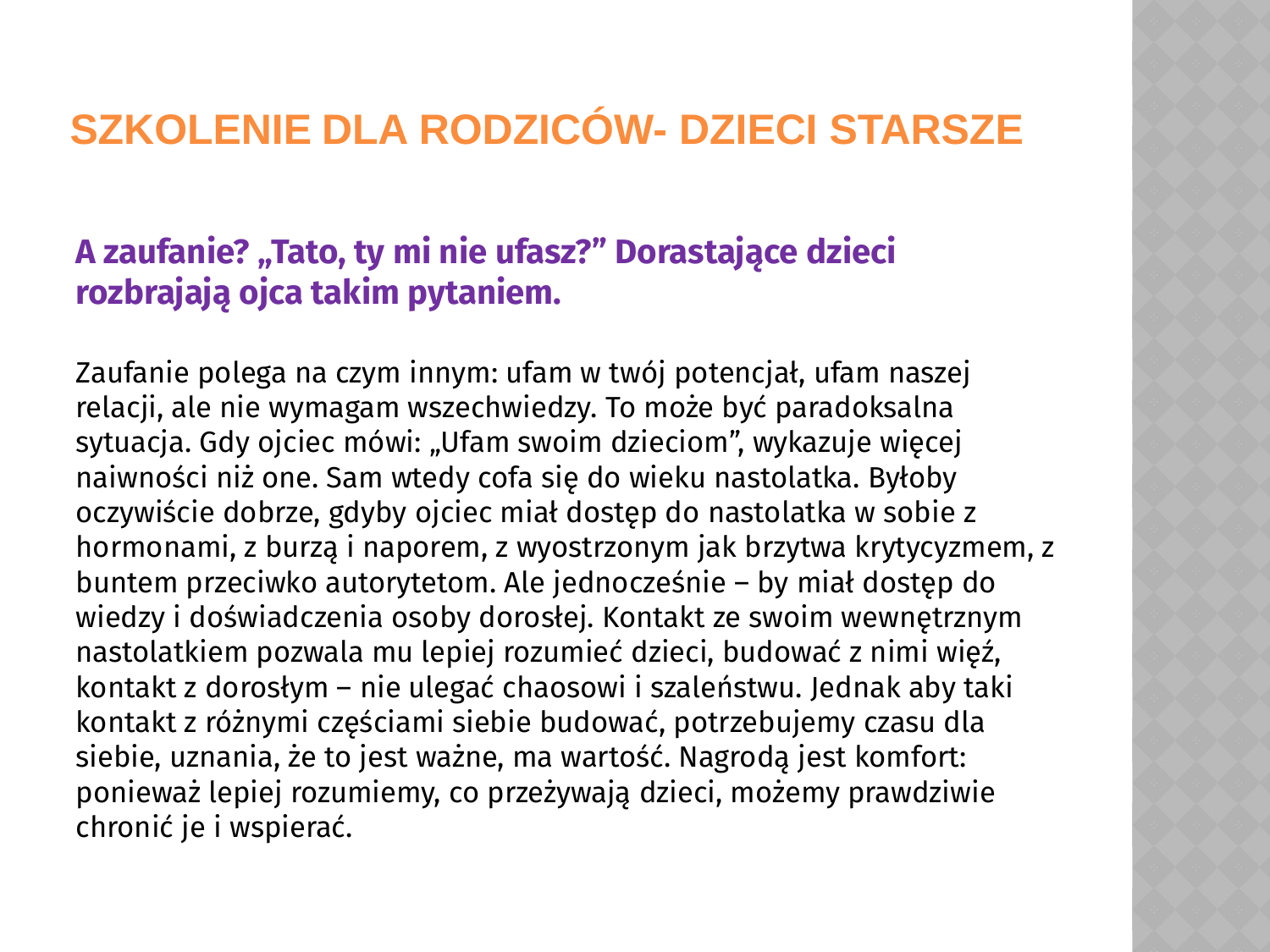

# Szkolenie dla rodziców- dzieci starsze
A zaufanie? „Tato, ty mi nie ufasz?” Dorastające dzieci rozbrajają ojca takim pytaniem.
Zaufanie polega na czym innym: ufam w twój potencjał, ufam naszej relacji, ale nie wymagam wszechwiedzy. To może być paradoksalna sytuacja. Gdy ojciec mówi: „Ufam swoim dzieciom”, wykazuje więcej naiwności niż one. Sam wtedy cofa się do wieku nastolatka. Byłoby oczywiście dobrze, gdyby ojciec miał dostęp do nastolatka w sobie z hormonami, z burzą i naporem, z wyostrzonym jak brzytwa krytycyzmem, z buntem przeciwko autorytetom. Ale jednocześnie – by miał dostęp do wiedzy i doświadczenia osoby dorosłej. Kontakt ze swoim wewnętrznym nastolatkiem pozwala mu lepiej rozumieć dzieci, budować z nimi więź, kontakt z dorosłym – nie ulegać chaosowi i szaleństwu. Jednak aby taki kontakt z różnymi częściami siebie budować, potrzebujemy czasu dla siebie, uznania, że to jest ważne, ma wartość. Nagrodą jest komfort: ponieważ lepiej rozumiemy, co przeżywają dzieci, możemy prawdziwie chronić je i wspierać.